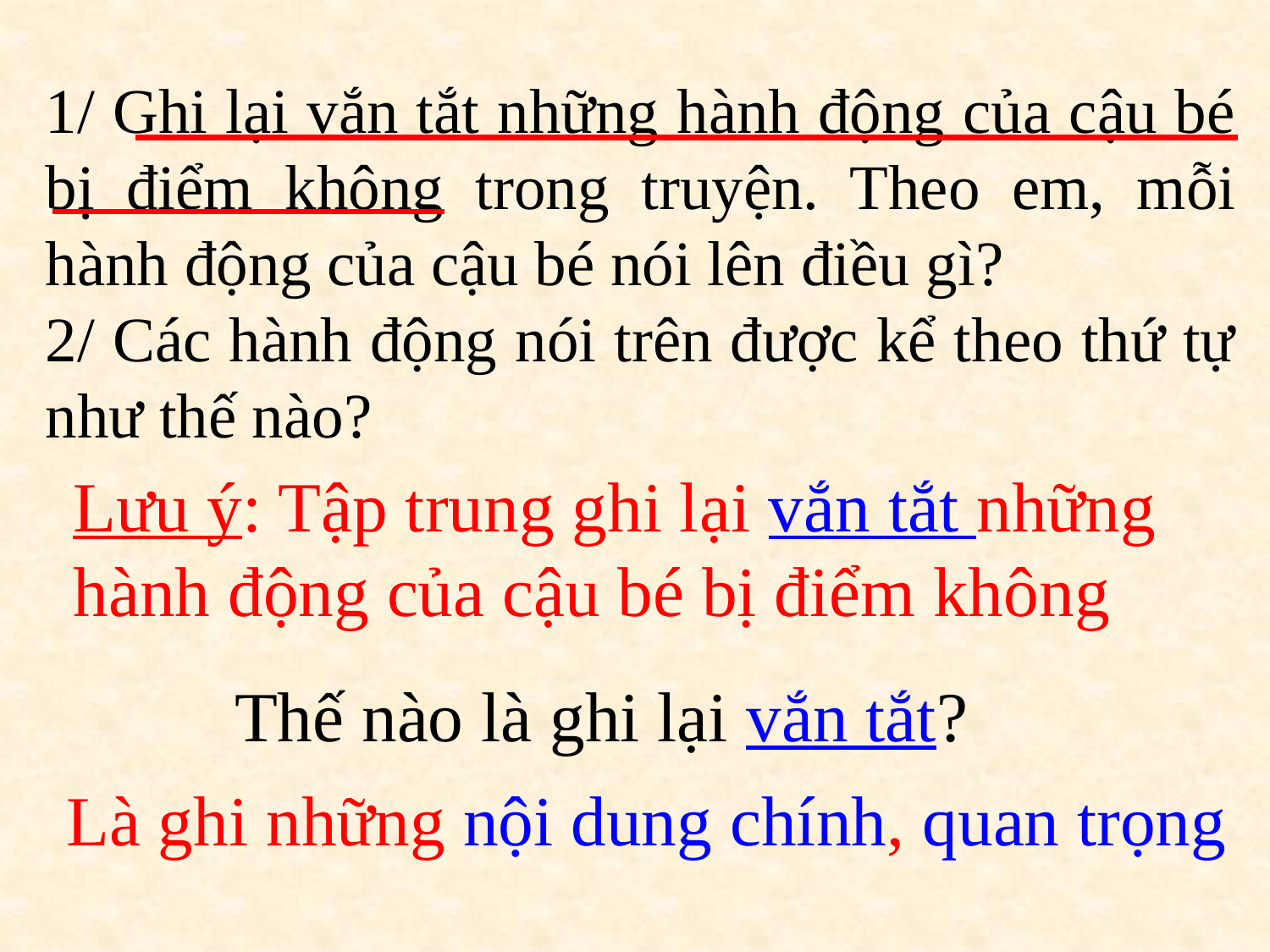

1/ Ghi lại vắn tắt những hành động của cậu bé bị điểm không trong truyện. Theo em, mỗi hành động của cậu bé nói lên điều gì?
2/ Các hành động nói trên được kể theo thứ tự như thế nào?
Lưu ý: Tập trung ghi lại vắn tắt những hành động của cậu bé bị điểm không
Thế nào là ghi lại vắn tắt?
Là ghi những nội dung chính, quan trọng